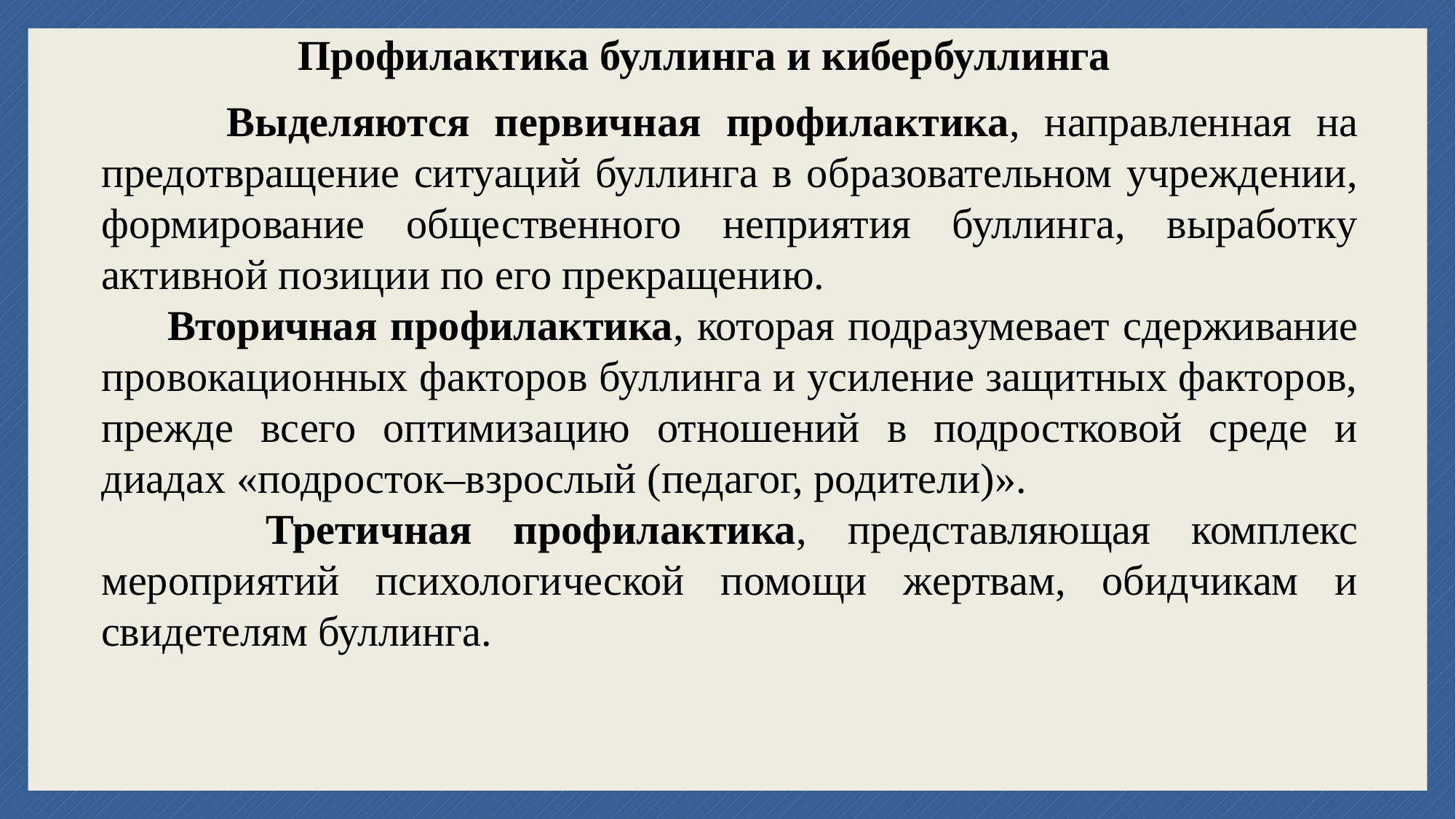

Профилактика буллинга и кибербуллинга
     Выделяются первичная профилактика, направленная на предотвращение ситуаций буллинга в образовательном учреждении, формирование общественного неприятия буллинга, выработку активной позиции по его прекращению.
     Вторичная профилактика, которая подразумевает сдерживание провокационных факторов буллинга и усиление защитных факторов, прежде всего оптимизацию отношений в подростковой среде и диадах «подросток–взрослый (педагог, родители)».
    Третичная профилактика, представляющая комплекс мероприятий психологической помощи жертвам, обидчикам и свидетелям буллинга.